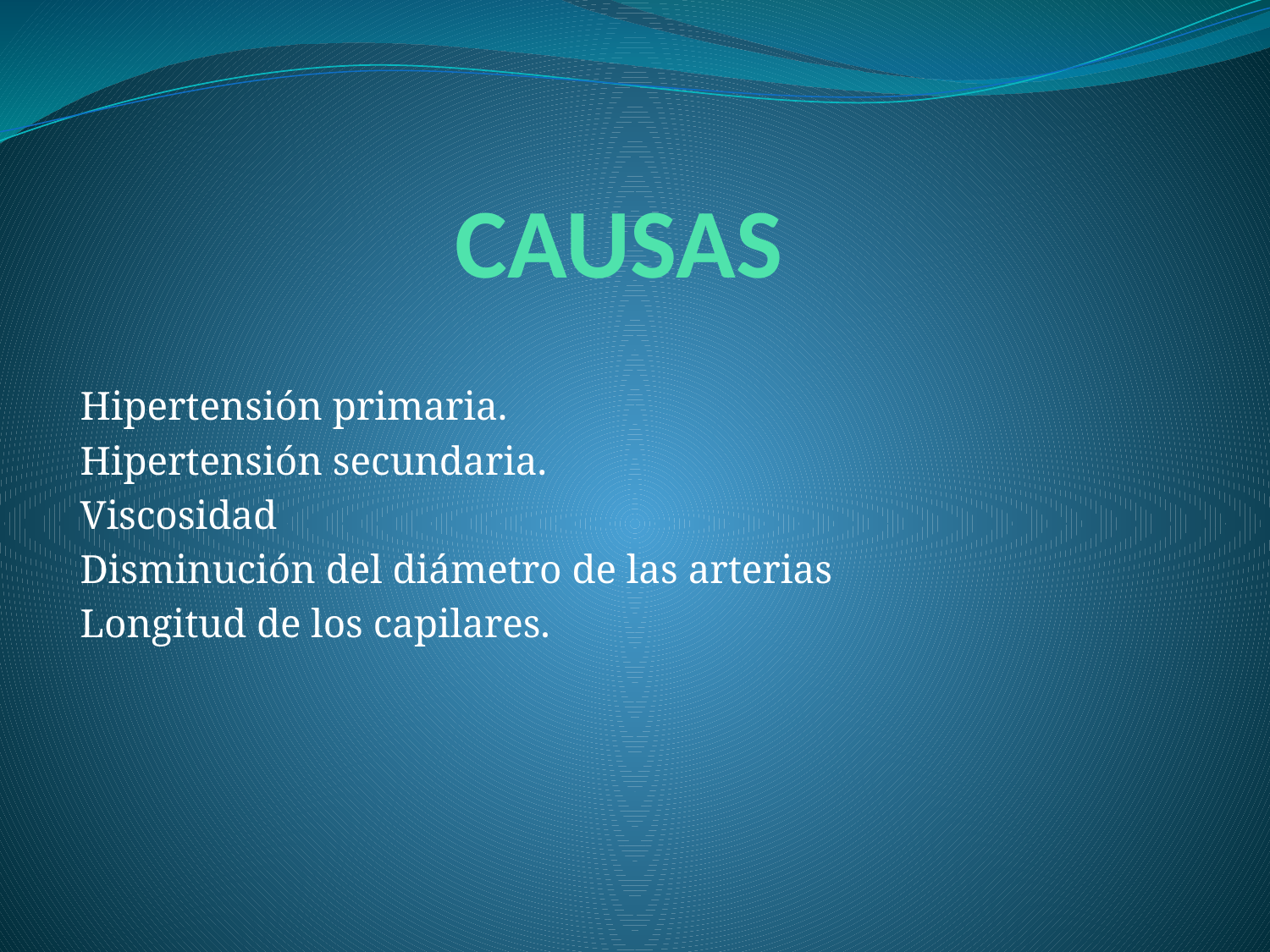

# CAUSAS
Hipertensión primaria.
Hipertensión secundaria.
Viscosidad
Disminución del diámetro de las arterias
Longitud de los capilares.